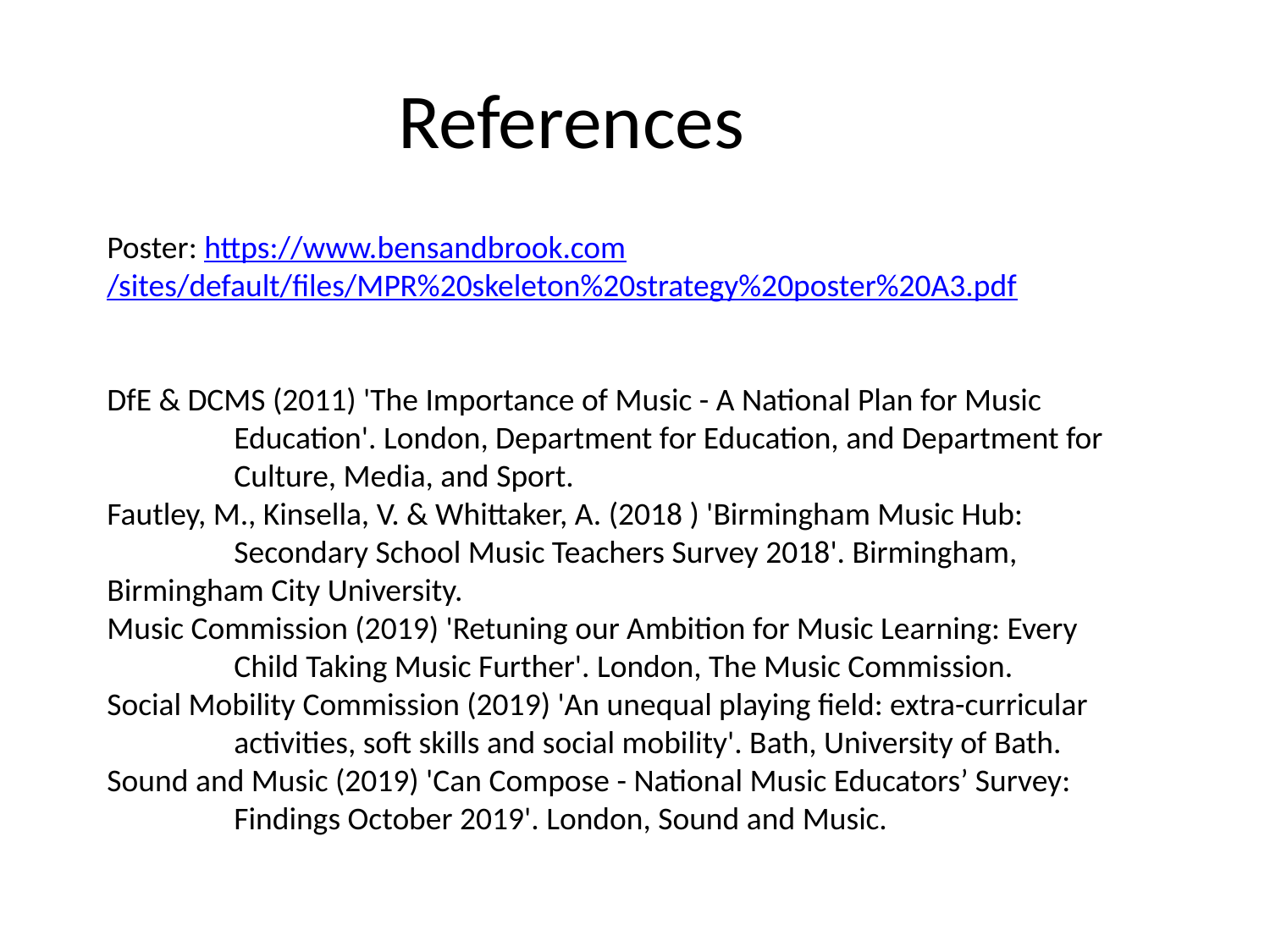

References
Poster: https://www.bensandbrook.com/sites/default/files/MPR%20skeleton%20strategy%20poster%20A3.pdf

DfE & DCMS (2011) 'The Importance of Music - A National Plan for Music
	Education'. London, Department for Education, and Department for 	Culture, Media, and Sport.
Fautley, M., Kinsella, V. & Whittaker, A. (2018 ) 'Birmingham Music Hub: 	Secondary School Music Teachers Survey 2018'. Birmingham, Birmingham City University.
Music Commission (2019) 'Retuning our Ambition for Music Learning: Every 	Child Taking Music Further'. London, The Music Commission.
Social Mobility Commission (2019) 'An unequal playing field: extra-curricular 	activities, soft skills and social mobility'. Bath, University of Bath.
Sound and Music (2019) 'Can Compose - National Music Educators’ Survey: 	Findings October 2019'. London, Sound and Music.